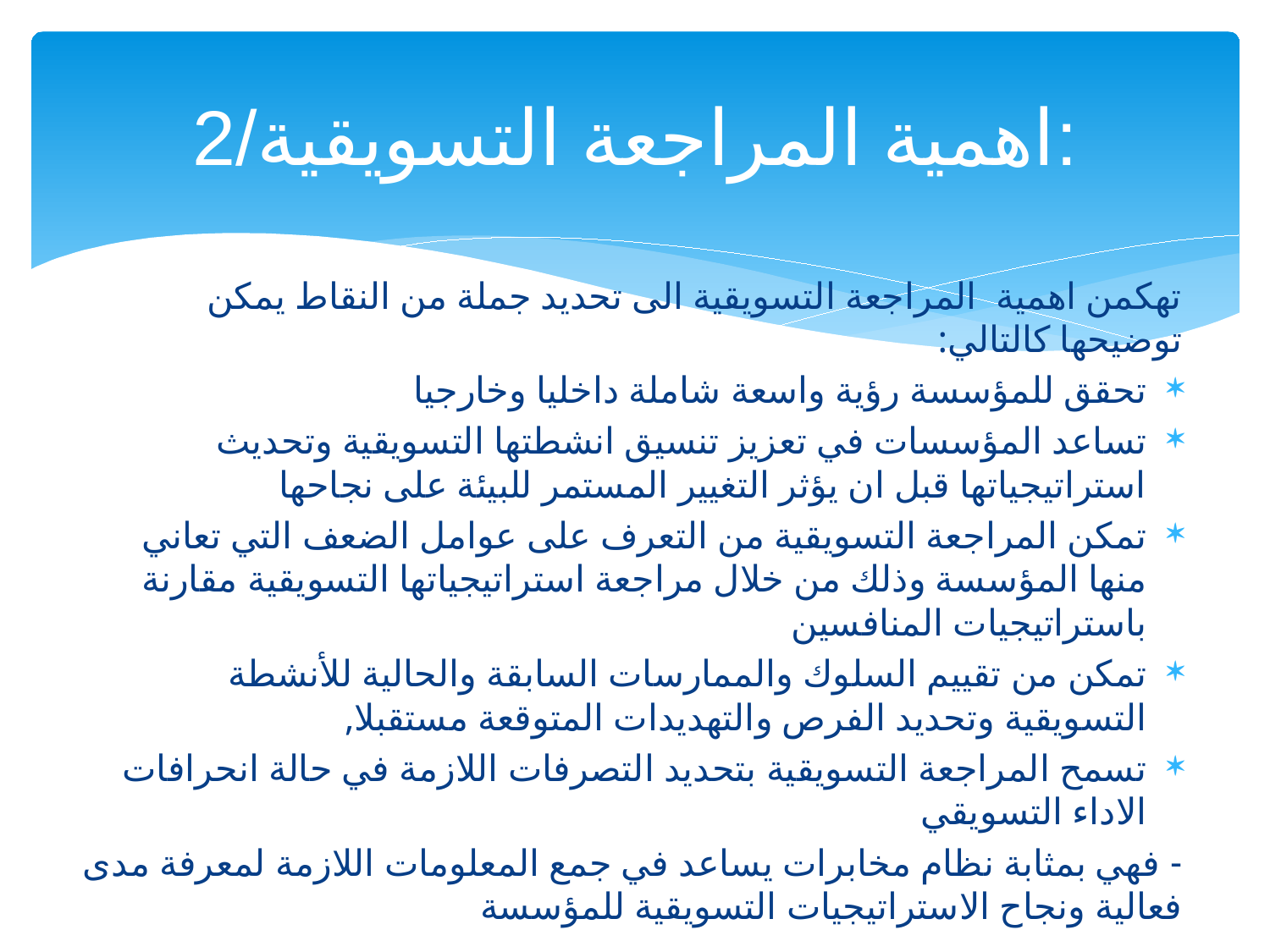

# 2/اهمية المراجعة التسويقية:
تهكمن اهمية  المراجعة التسويقية الى تحديد جملة من النقاط يمكن توضيحها كالتالي:
تحقق للمؤسسة رؤية واسعة شاملة داخليا وخارجيا
تساعد المؤسسات في تعزيز تنسيق انشطتها التسويقية وتحديث استراتيجياتها قبل ان يؤثر التغيير المستمر للبيئة على نجاحها
تمكن المراجعة التسويقية من التعرف على عوامل الضعف التي تعاني منها المؤسسة وذلك من خلال مراجعة استراتيجياتها التسويقية مقارنة باستراتيجيات المنافسين
تمكن من تقييم السلوك والممارسات السابقة والحالية للأنشطة التسويقية وتحديد الفرص والتهديدات المتوقعة مستقبلا,
تسمح المراجعة التسويقية بتحديد التصرفات اللازمة في حالة انحرافات الاداء التسويقي
- فهي بمثابة نظام مخابرات يساعد في جمع المعلومات اللازمة لمعرفة مدى فعالية ونجاح الاستراتيجيات التسويقية للمؤسسة